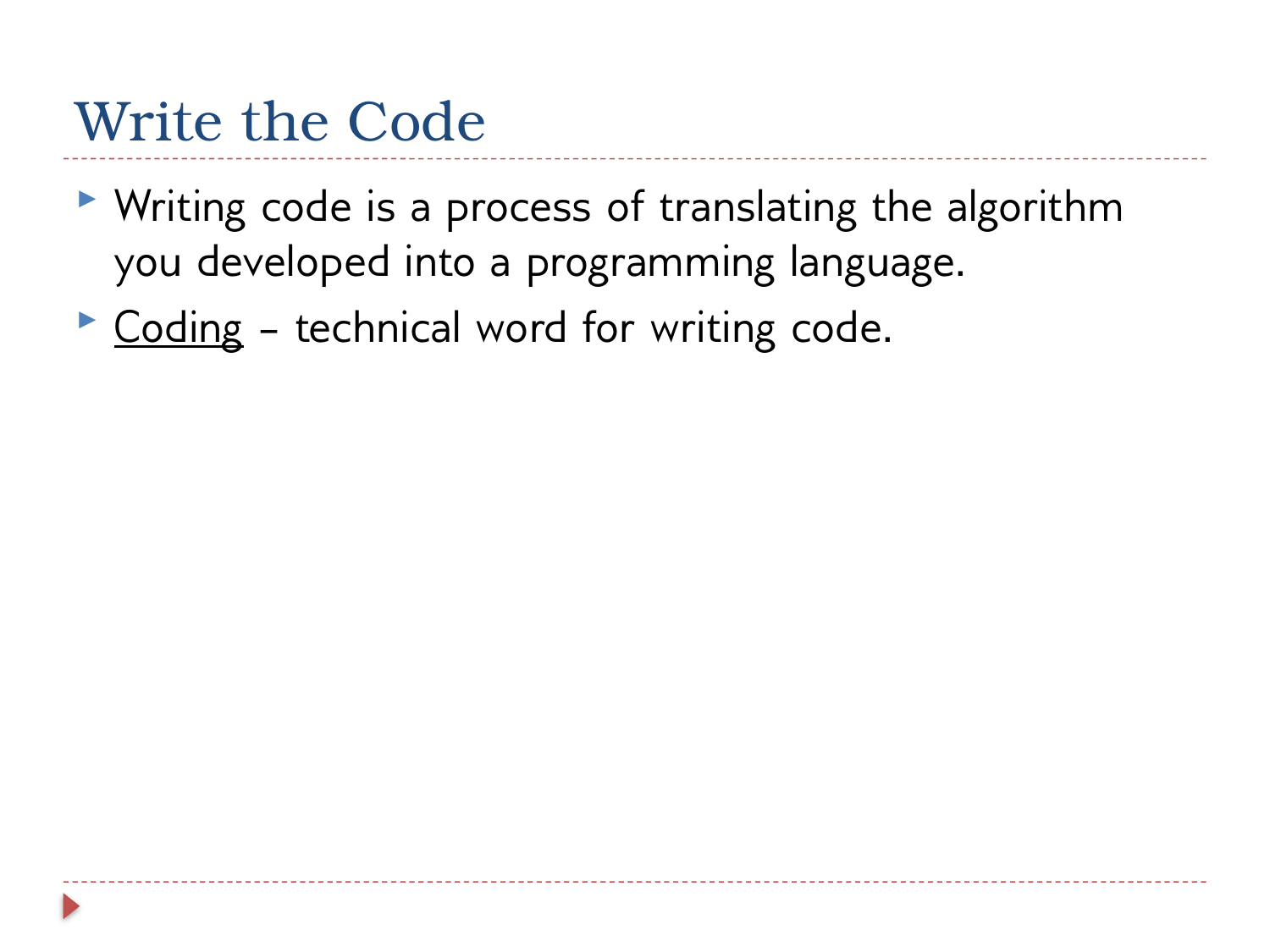

# Write the Code
Writing code is a process of translating the algorithm you developed into a programming language.
Coding – technical word for writing code.